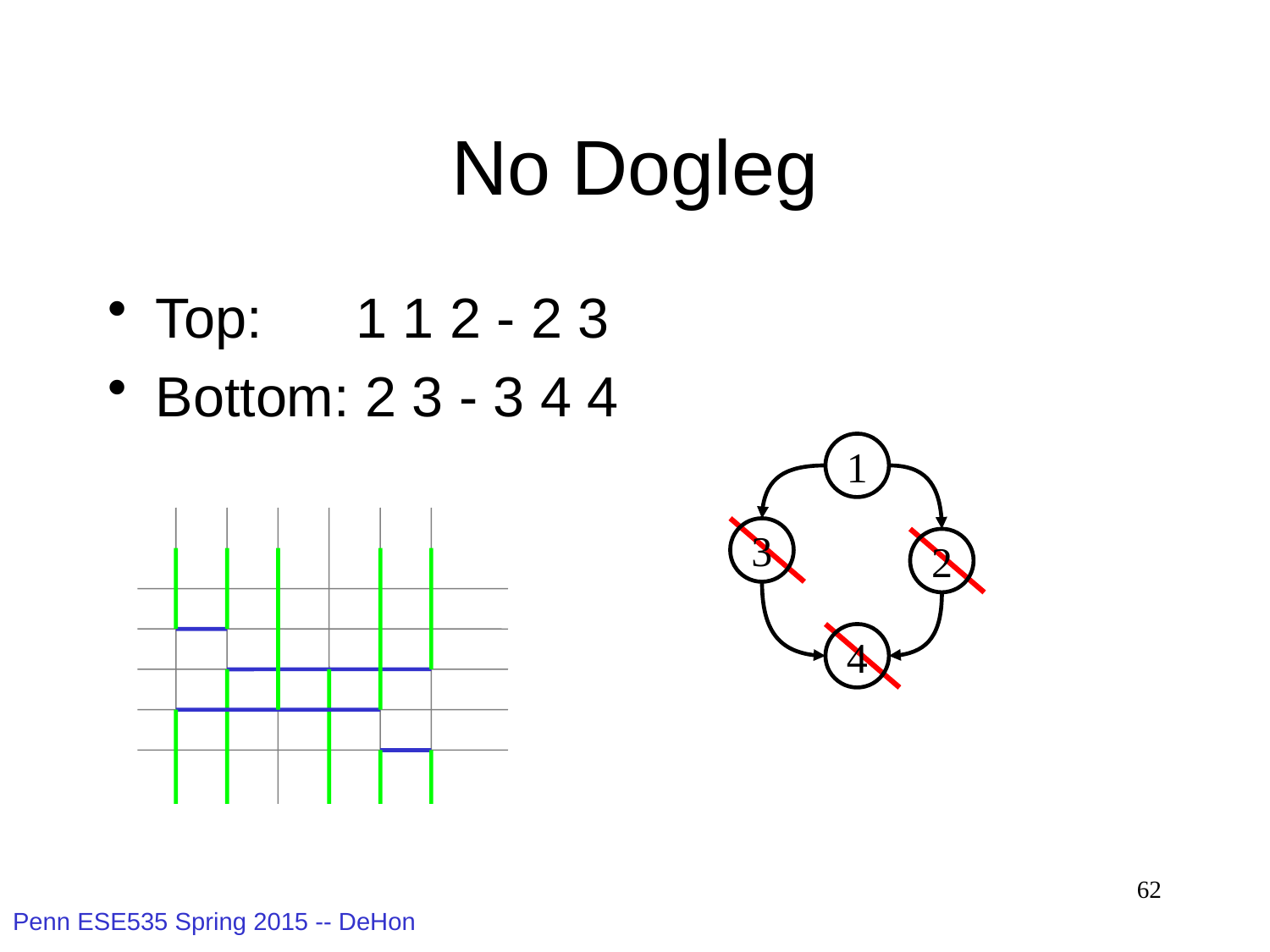

# No Dogleg
Top:      1 1 2 - 2 3
Bottom: 2 3 - 3 4 4

1
3
2
4

62
Penn ESE535 Spring 2015 -- DeHon